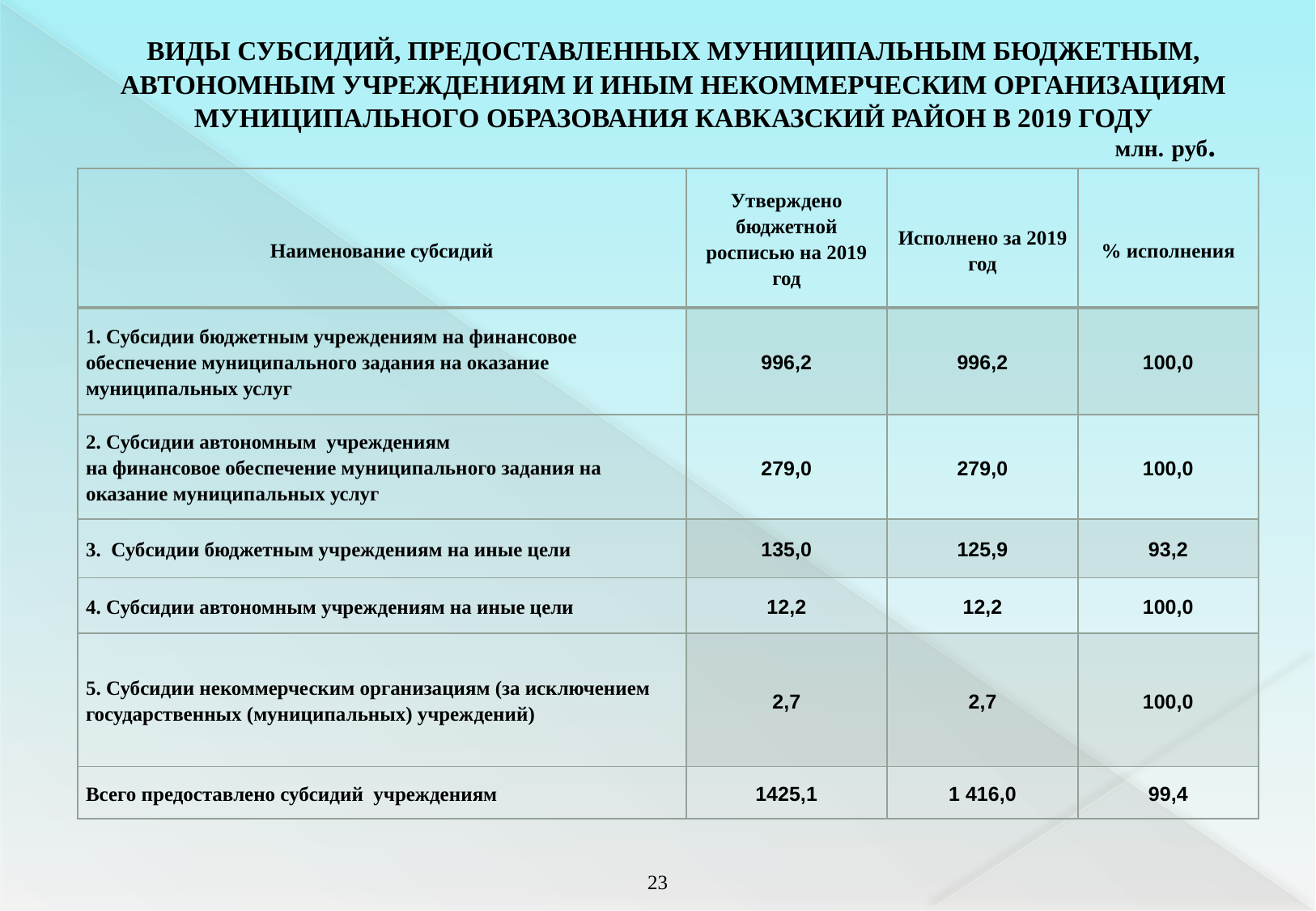

# ВИДЫ СУБСИДИЙ, ПРЕДОСТАВЛЕННЫХ МУНИЦИПАЛЬНЫМ БЮДЖЕТНЫМ, АВТОНОМНЫМ УЧРЕЖДЕНИЯМ И ИНЫМ НЕКОММЕРЧЕСКИМ ОРГАНИЗАЦИЯМ МУНИЦИПАЛЬНОГО ОБРАЗОВАНИЯ КАВКАЗСКИЙ РАЙОН В 2019 ГОДУ
млн. руб.
| Наименование субсидий | Утверждено бюджетной росписью на 2019 год | Исполнено за 2019 год | % исполнения |
| --- | --- | --- | --- |
| 1. Субсидии бюджетным учреждениям на финансовое обеспечение муниципального задания на оказание муниципальных услуг | 996,2 | 996,2 | 100,0 |
| 2. Субсидии автономным учреждениям на финансовое обеспечение муниципального задания на оказание муниципальных услуг | 279,0 | 279,0 | 100,0 |
| 3. Субсидии бюджетным учреждениям на иные цели | 135,0 | 125,9 | 93,2 |
| 4. Субсидии автономным учреждениям на иные цели | 12,2 | 12,2 | 100,0 |
| 5. Субсидии некоммерческим организациям (за исключением государственных (муниципальных) учреждений) | 2,7 | 2,7 | 100,0 |
| Всего предоставлено субсидий учреждениям | 1425,1 | 1 416,0 | 99,4 |
23